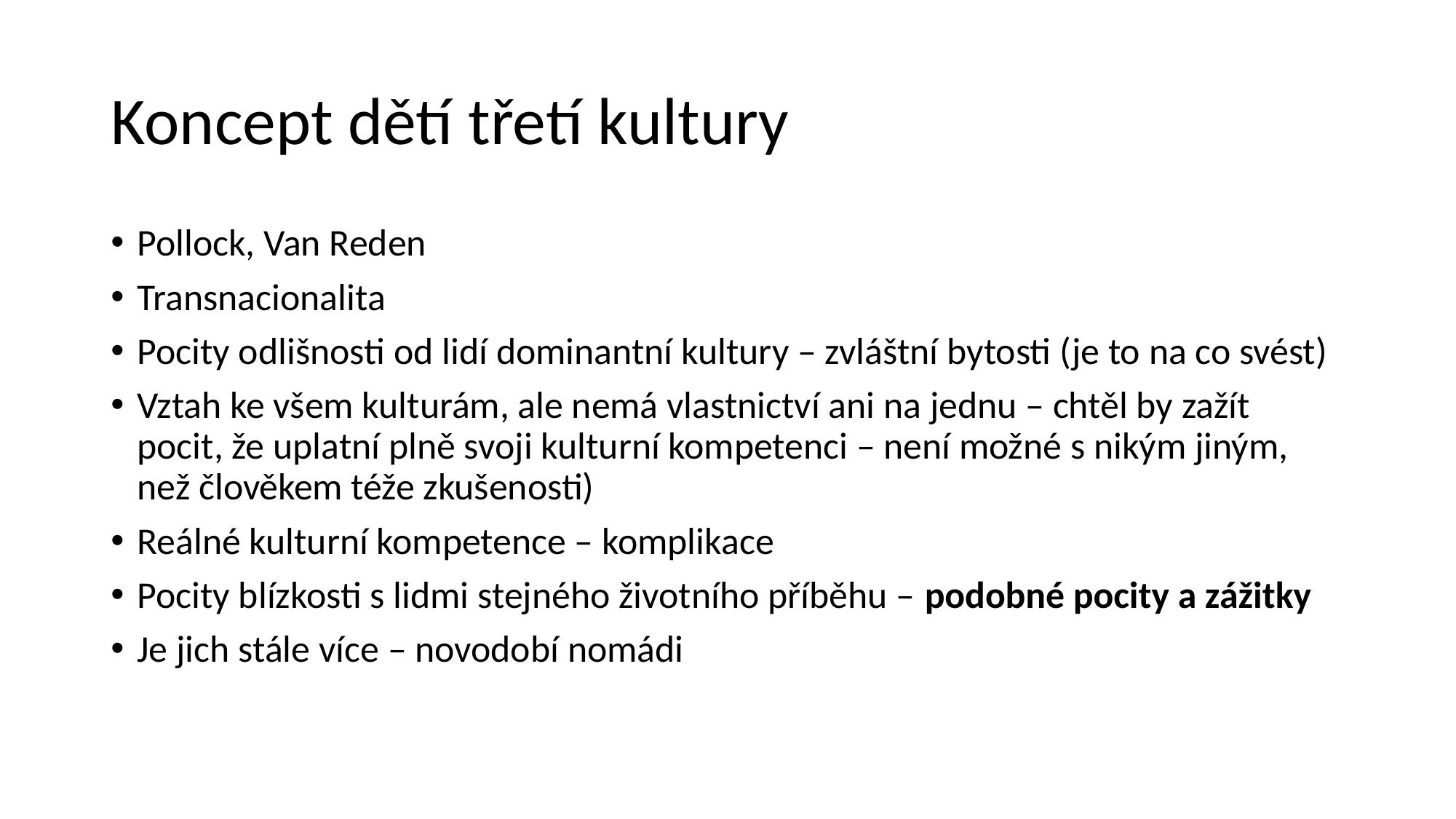

# Koncept dětí třetí kultury
Pollock, Van Reden
Transnacionalita
Pocity odlišnosti od lidí dominantní kultury – zvláštní bytosti (je to na co svést)
Vztah ke všem kulturám, ale nemá vlastnictví ani na jednu – chtěl by zažít pocit, že uplatní plně svoji kulturní kompetenci – není možné s nikým jiným, než člověkem téže zkušenosti)
Reálné kulturní kompetence – komplikace
Pocity blízkosti s lidmi stejného životního příběhu – podobné pocity a zážitky
Je jich stále více – novodobí nomádi